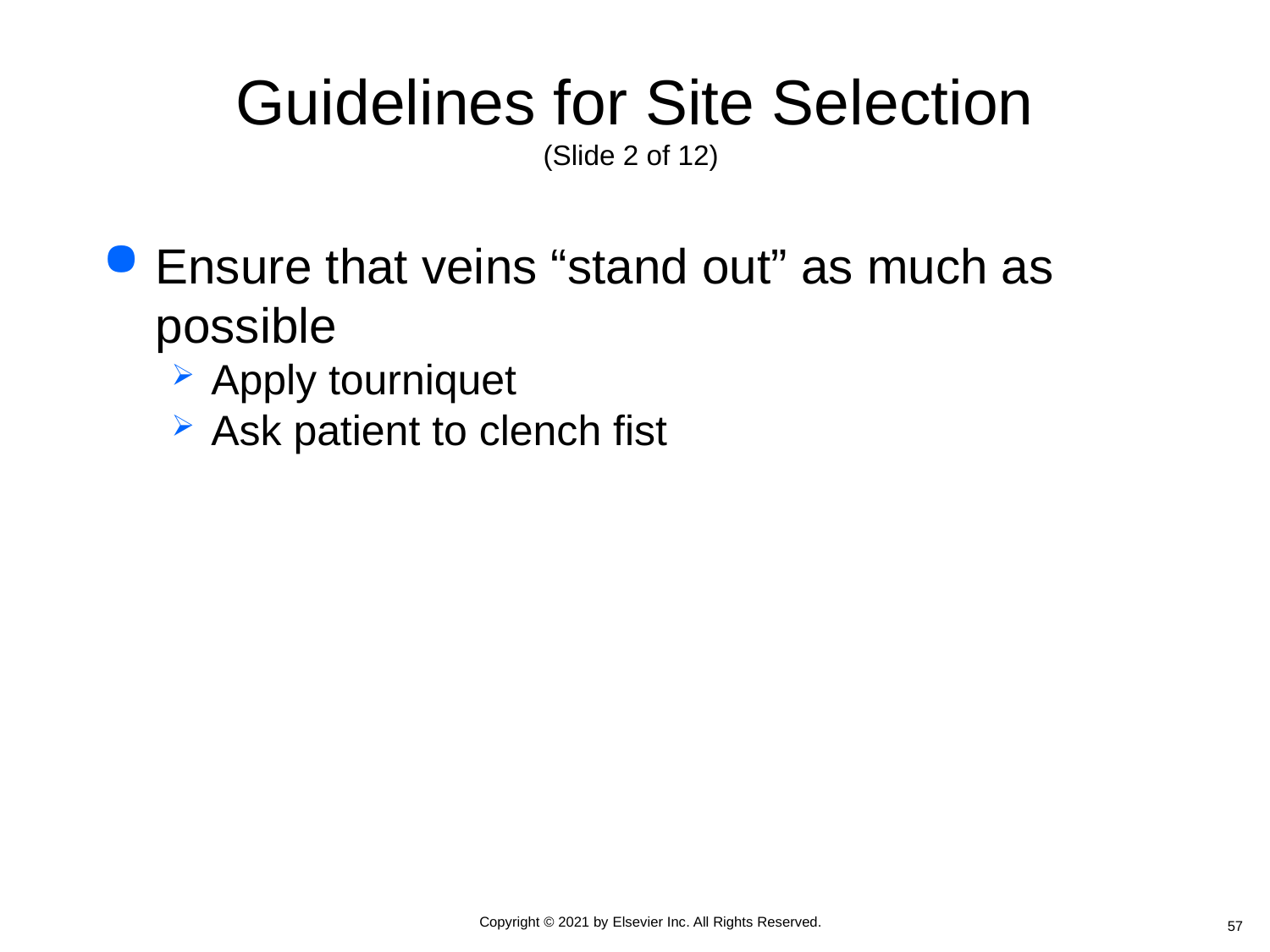

# Guidelines for Site Selection (Slide 2 of 12)
Ensure that veins “stand out” as much as possible
Apply tourniquet
Ask patient to clench fist
57